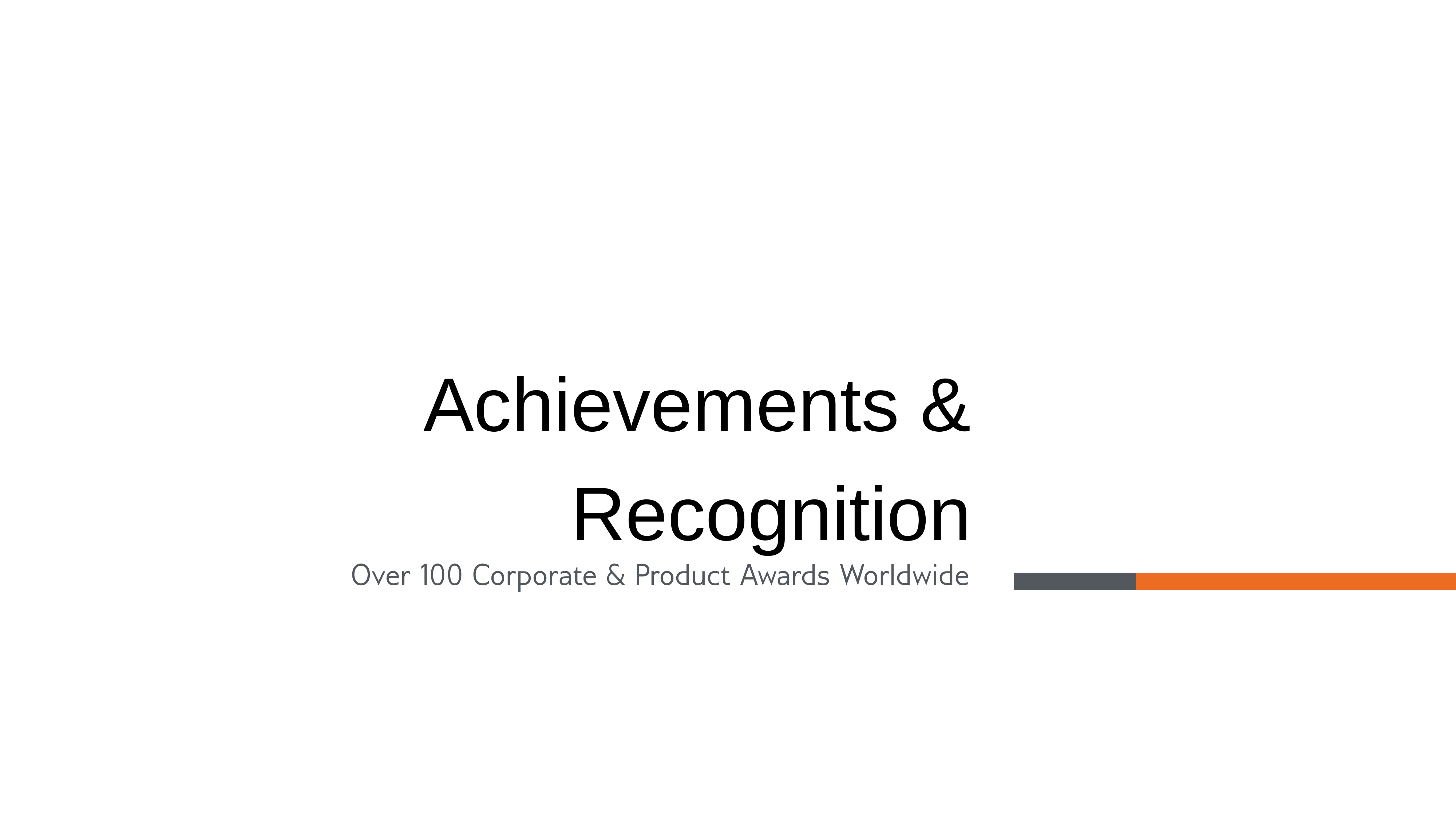

Achievements & Recognition
Over 100 Corporate & Product Awards Worldwide